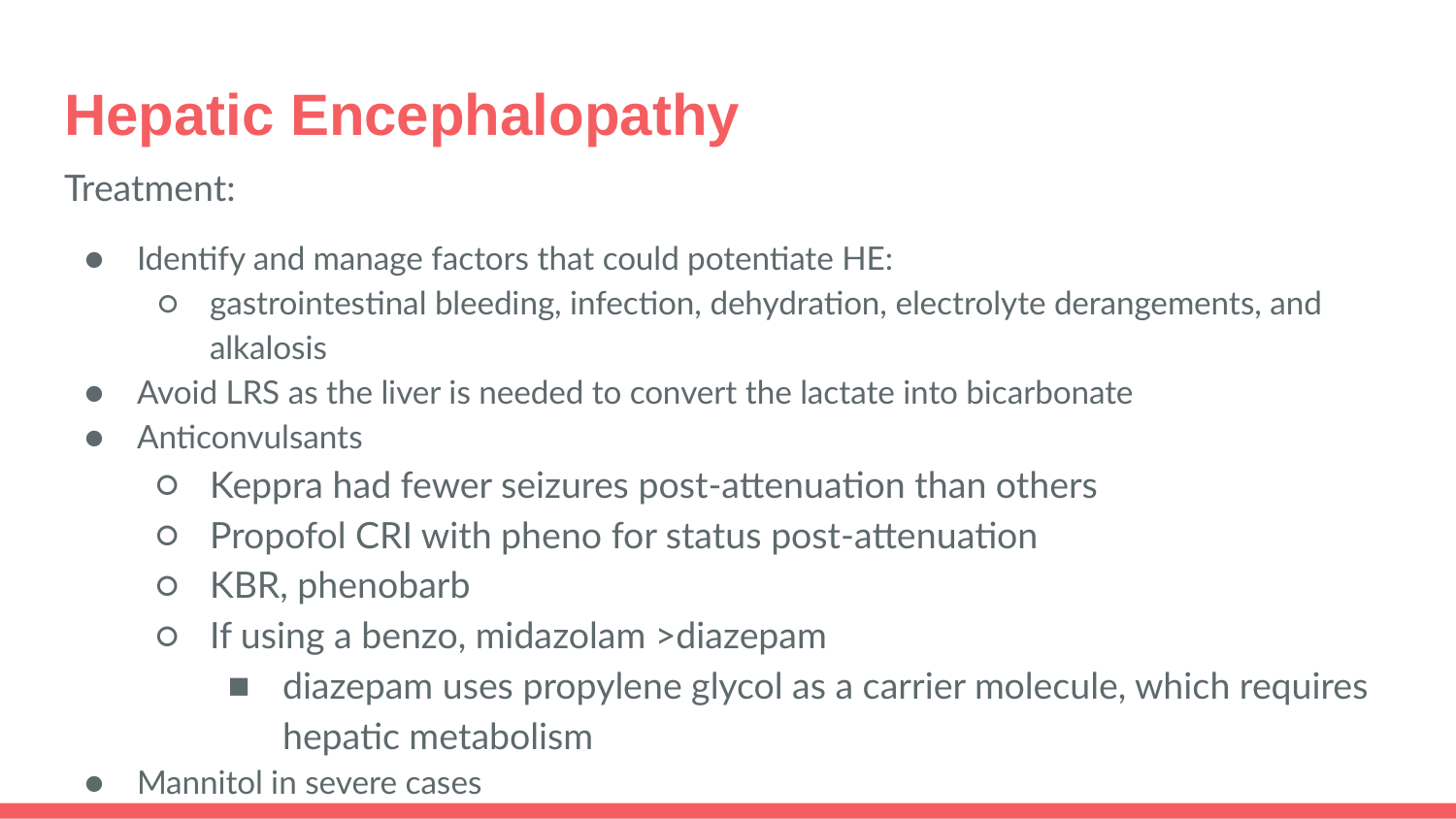

# Hepatic Encephalopathy
Treatment:
Identify and manage factors that could potentiate HE:
gastrointestinal bleeding, infection, dehydration, electrolyte derangements, and alkalosis
Avoid LRS as the liver is needed to convert the lactate into bicarbonate
Anticonvulsants
Keppra had fewer seizures post-attenuation than others
Propofol CRI with pheno for status post-attenuation
KBR, phenobarb
If using a benzo, midazolam >diazepam
diazepam uses propylene glycol as a carrier molecule, which requires hepatic metabolism
Mannitol in severe cases